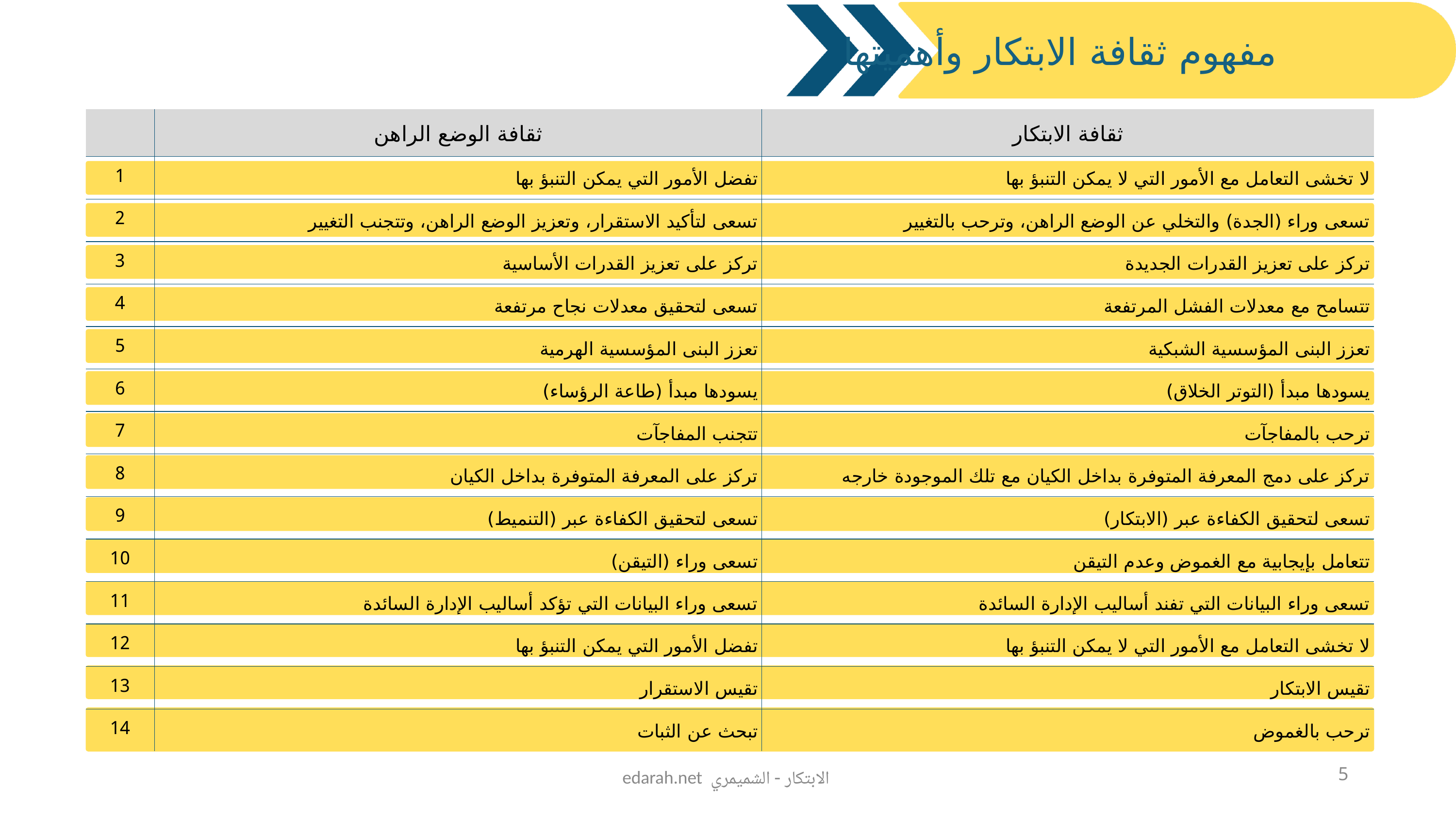

مفهوم ثقافة الابتكار وأهميتها
|  | ثقافة الوضع الراهن | ثقافة الابتكار |
| --- | --- | --- |
| 1 | تفضل الأمور التي يمكن التنبؤ بها | لا تخشى التعامل مع الأمور التي لا يمكن التنبؤ بها |
| 2 | تسعى لتأكيد الاستقرار، وتعزيز الوضع الراهن، وتتجنب التغيير | تسعى وراء (الجدة) والتخلي عن الوضع الراهن، وترحب بالتغيير |
| 3 | تركز على تعزيز القدرات الأساسية | تركز على تعزيز القدرات الجديدة |
| 4 | تسعى لتحقيق معدلات نجاح مرتفعة | تتسامح مع معدلات الفشل المرتفعة |
| 5 | تعزز البنى المؤسسية الهرمية | تعزز البنى المؤسسية الشبكية |
| 6 | يسودها مبدأ (طاعة الرؤساء) | يسودها مبدأ (التوتر الخلاق) |
| 7 | تتجنب المفاجآت | ترحب بالمفاجآت |
| 8 | تركز على المعرفة المتوفرة بداخل الكيان | تركز على دمج المعرفة المتوفرة بداخل الكيان مع تلك الموجودة خارجه |
| 9 | تسعى لتحقيق الكفاءة عبر (التنميط) | تسعى لتحقيق الكفاءة عبر (الابتكار) |
| 10 | تسعى وراء (التيقن) | تتعامل بإيجابية مع الغموض وعدم التيقن |
| 11 | تسعى وراء البيانات التي تؤكد أساليب الإدارة السائدة | تسعى وراء البيانات التي تفند أساليب الإدارة السائدة |
| 12 | تفضل الأمور التي يمكن التنبؤ بها | لا تخشى التعامل مع الأمور التي لا يمكن التنبؤ بها |
| 13 | تقيس الاستقرار | تقيس الابتكار |
| 14 | تبحث عن الثبات | ترحب بالغموض |

5
edarah.net  الابتكار - الشميمري